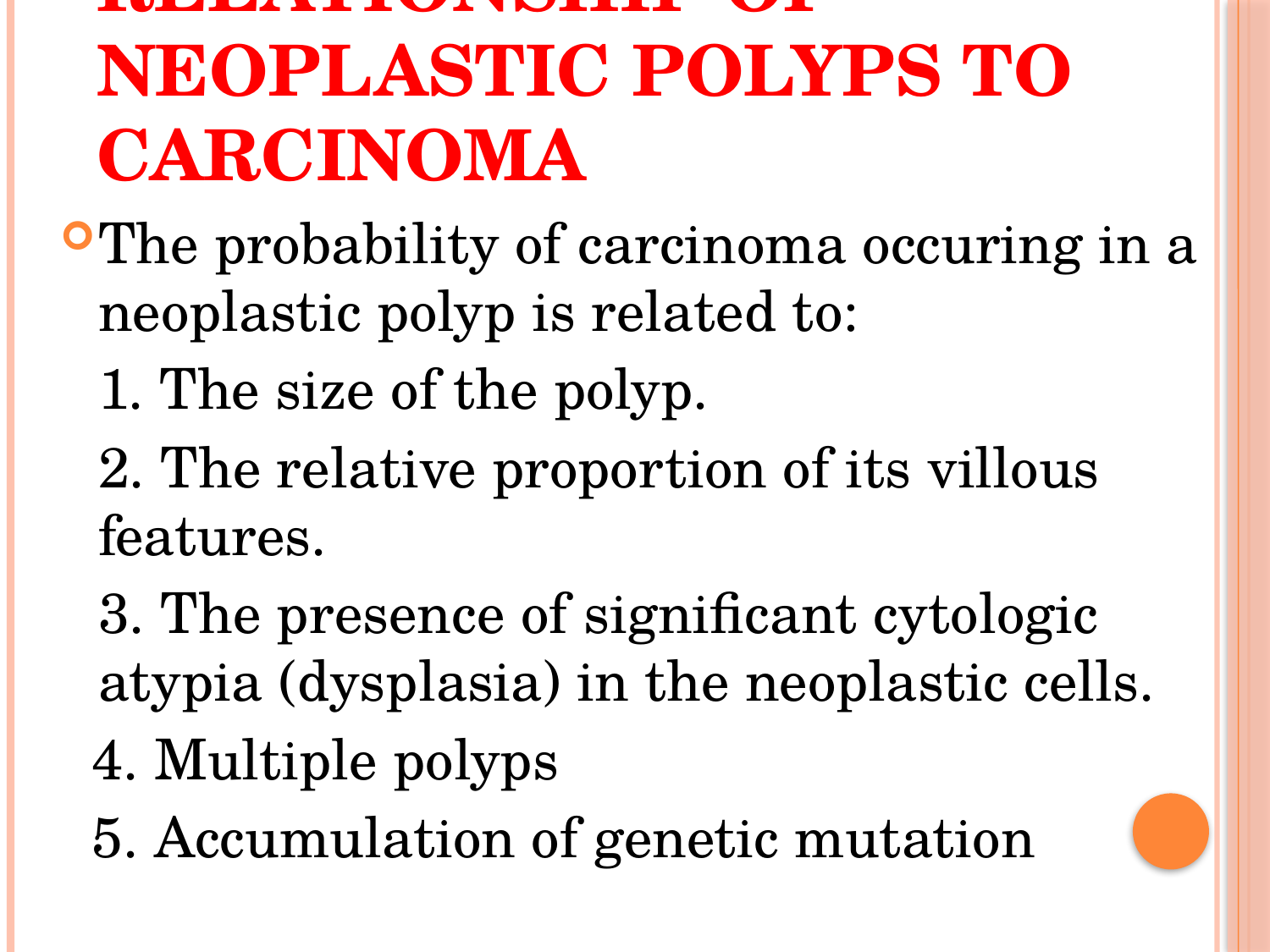

# Relationship of Neoplastic Polyps to Carcinoma
The probability of carcinoma occuring in a neoplastic polyp is related to:
	1. The size of the polyp.
 	2. The relative proportion of its villous features.
	3. The presence of significant cytologic atypia (dysplasia) in the neoplastic cells.
  4. Multiple polyps
  5. Accumulation of genetic mutation